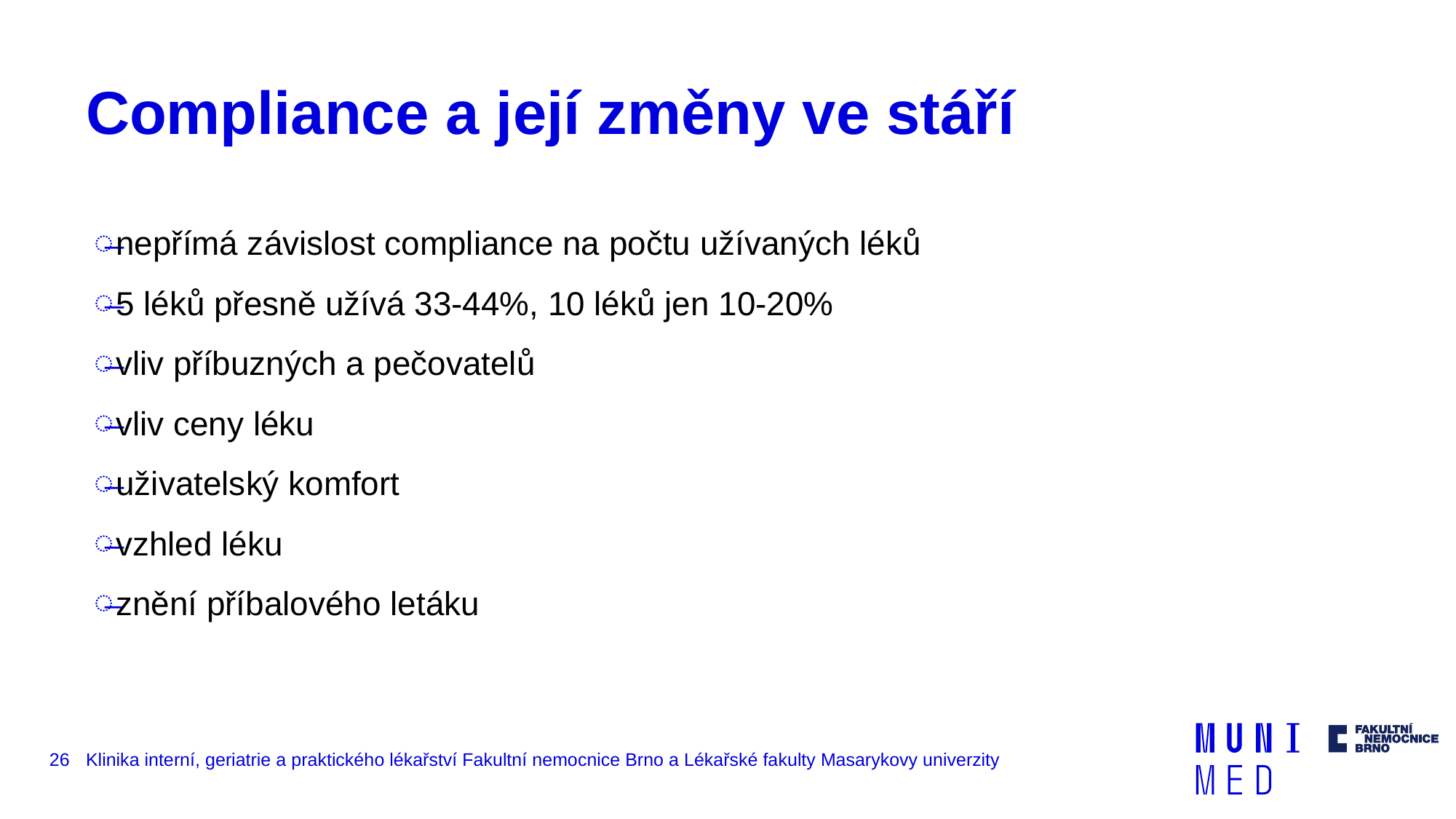

# Compliance a její změny ve stáří
nepřímá závislost compliance na počtu užívaných léků
5 léků přesně užívá 33-44%, 10 léků jen 10-20%
vliv příbuzných a pečovatelů
vliv ceny léku
uživatelský komfort
vzhled léku
znění příbalového letáku

26
Klinika interní, geriatrie a praktického lékařství Fakultní nemocnice Brno a Lékařské fakulty Masarykovy univerzity